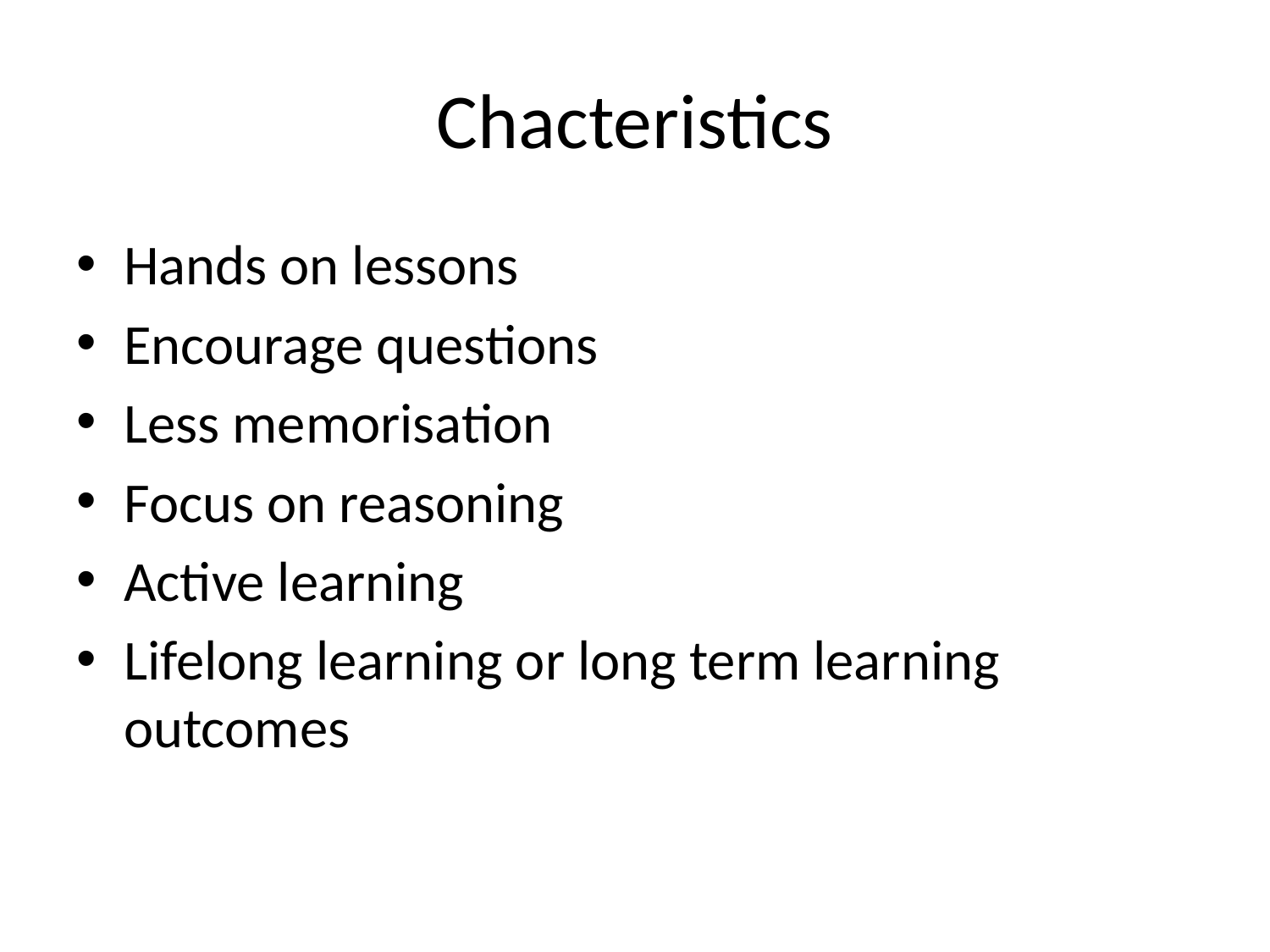

# Chacteristics
Hands on lessons
Encourage questions
Less memorisation
Focus on reasoning
Active learning
Lifelong learning or long term learning outcomes